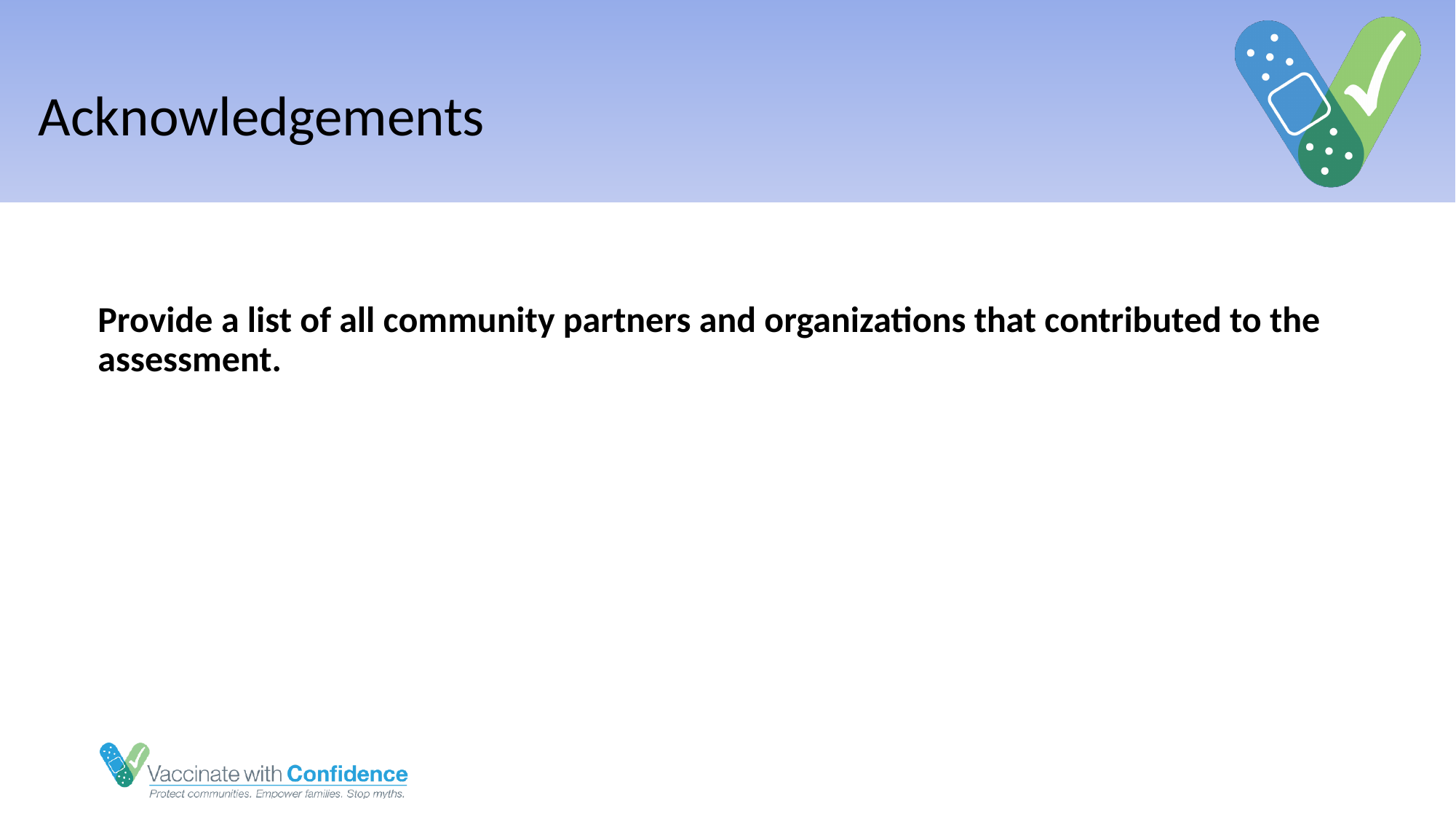

# Acknowledgements
Provide a list of all community partners and organizations that contributed to the assessment.